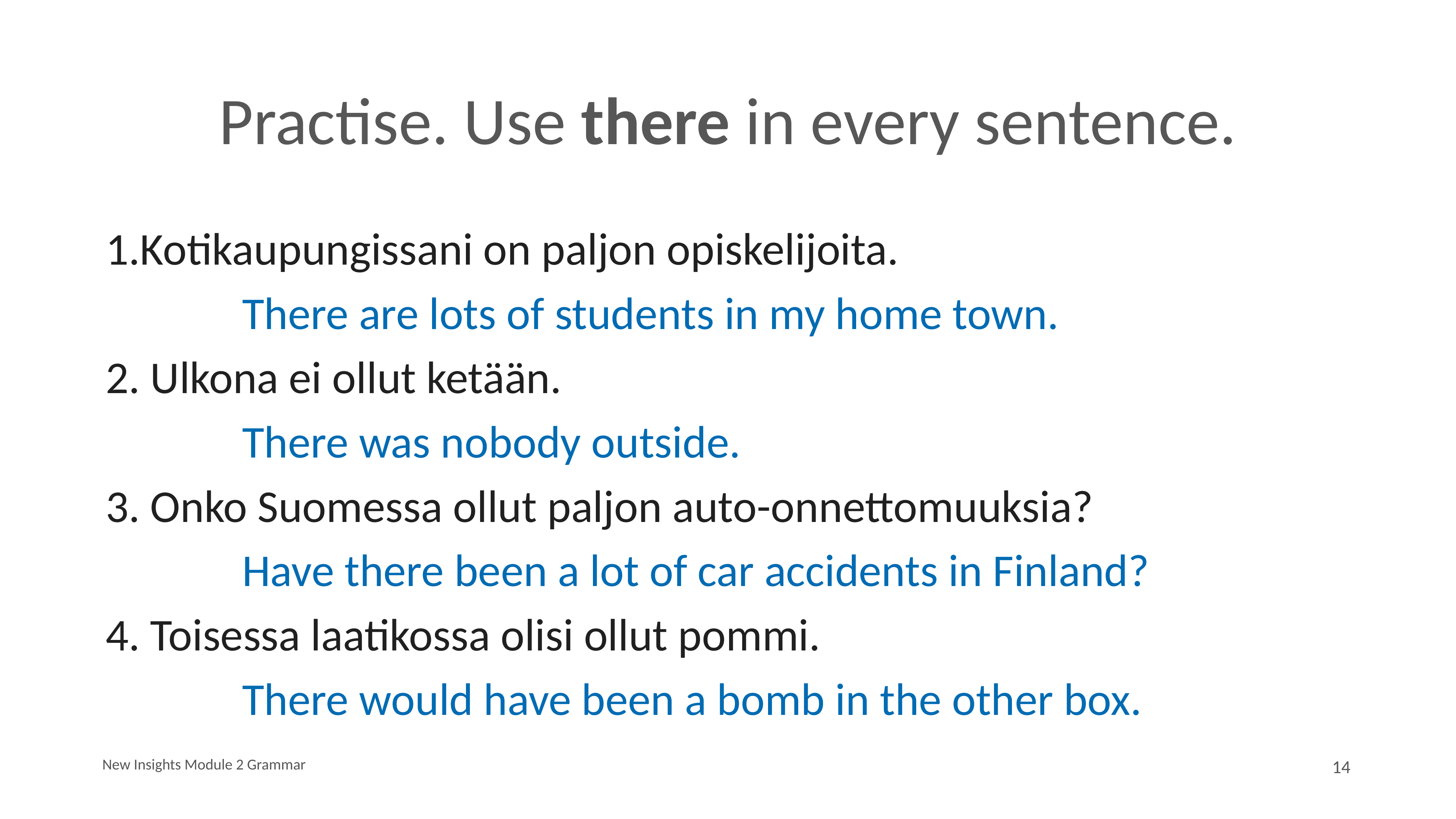

# Practise. Use there in every sentence.
Kotikaupungissani on paljon opiskelijoita.
		There are lots of students in my home town.
2. Ulkona ei ollut ketään.
		There was nobody outside.
3. Onko Suomessa ollut paljon auto-onnettomuuksia?
		Have there been a lot of car accidents in Finland?
4. Toisessa laatikossa olisi ollut pommi.
		There would have been a bomb in the other box.
New Insights Module 2 Grammar
14